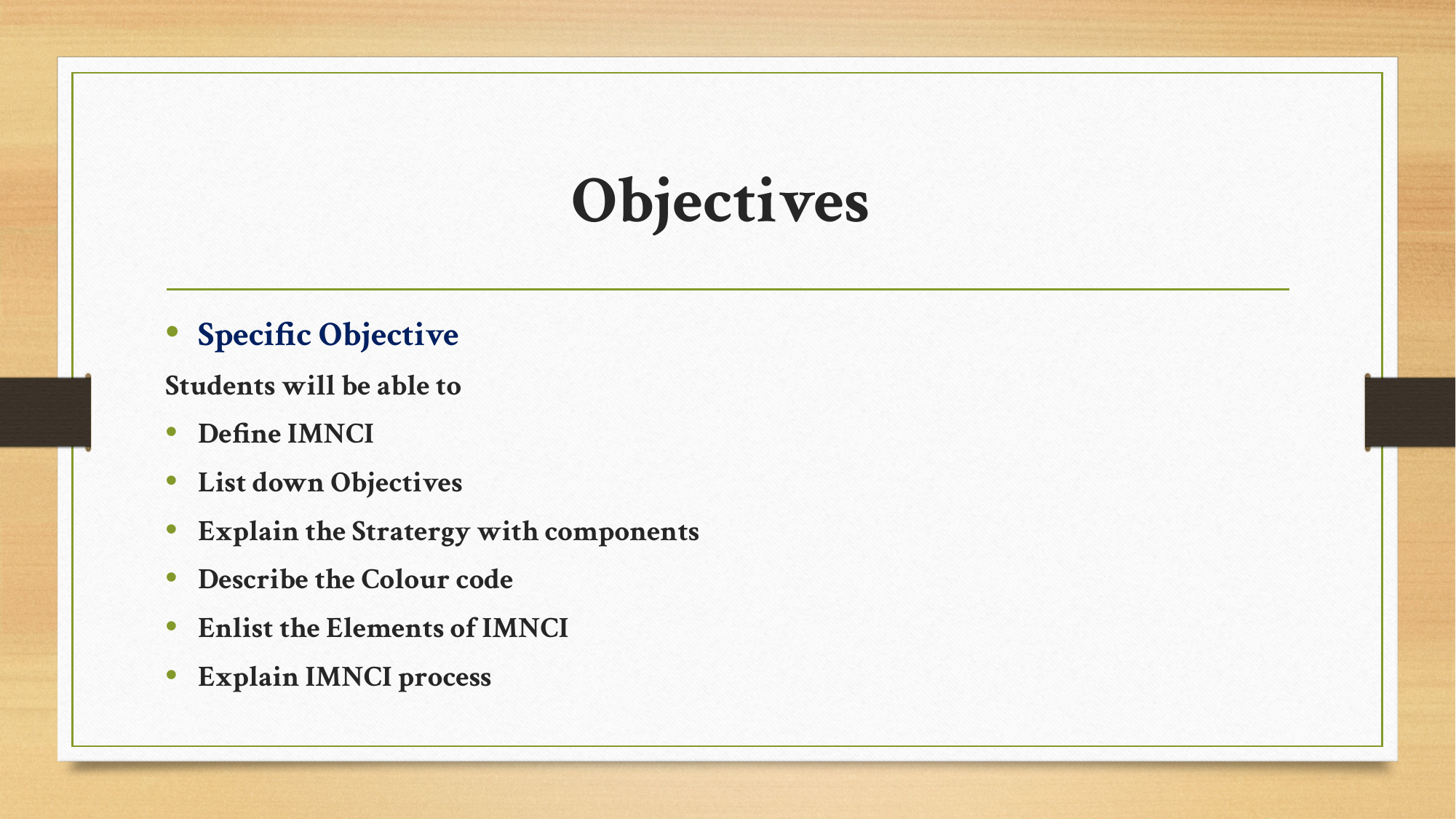

# Objectives
Specific Objective
Students will be able to
Define IMNCI
List down Objectives
Explain the Stratergy with components
Describe the Colour code
Enlist the Elements of IMNCI
Explain IMNCI process